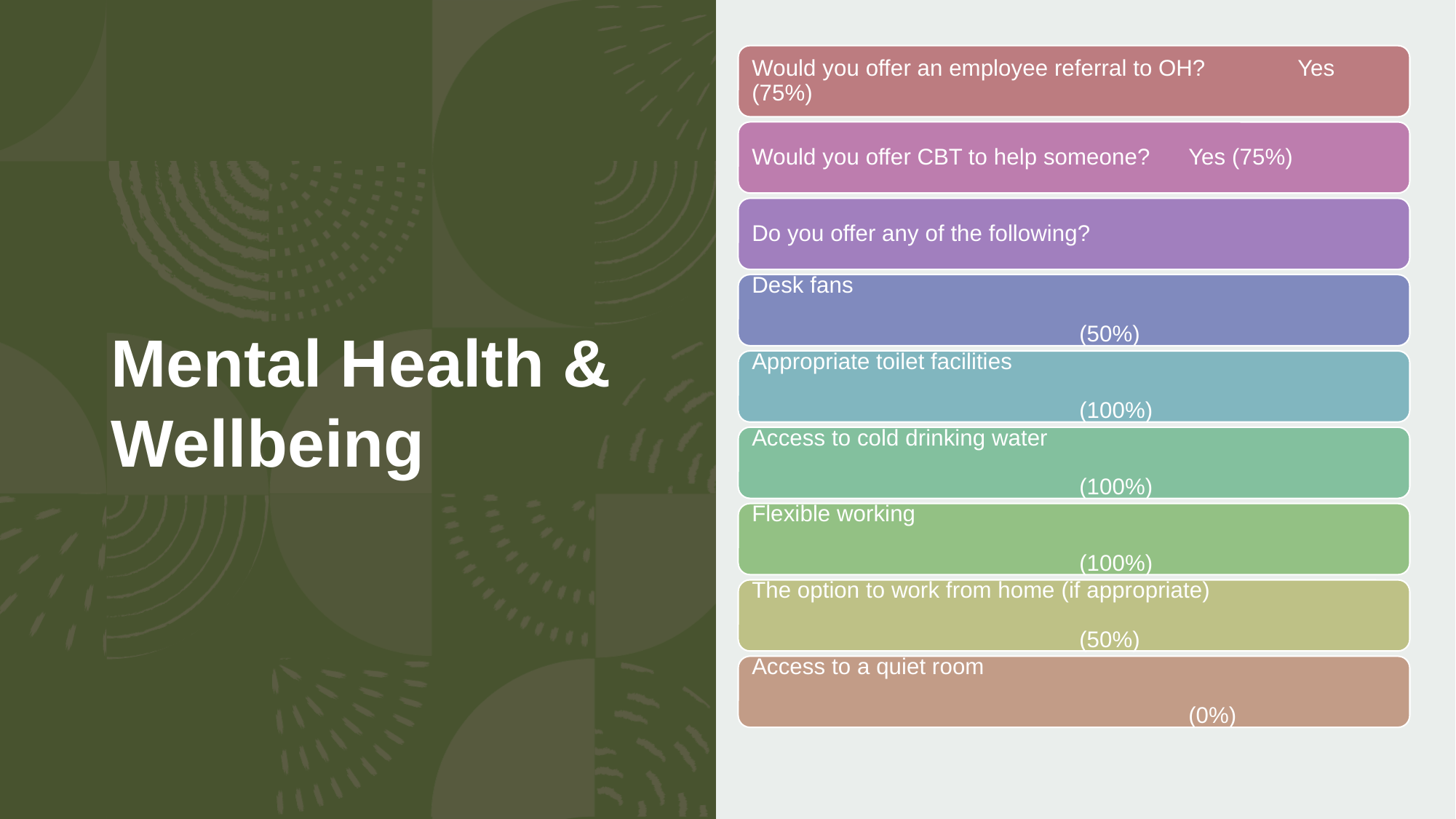

Would you offer an employee referral to OH? 	Yes (75%)
Would you offer CBT to help someone?	Yes (75%)
Do you offer any of the following?
Desk fans													(50%)
Appropriate toilet facilities											(100%)
Access to cold drinking water											(100%)
Flexible working 												(100%)
The option to work from home (if appropriate)									(50%)
Access to a quiet room												(0%)
# Mental Health & Wellbeing